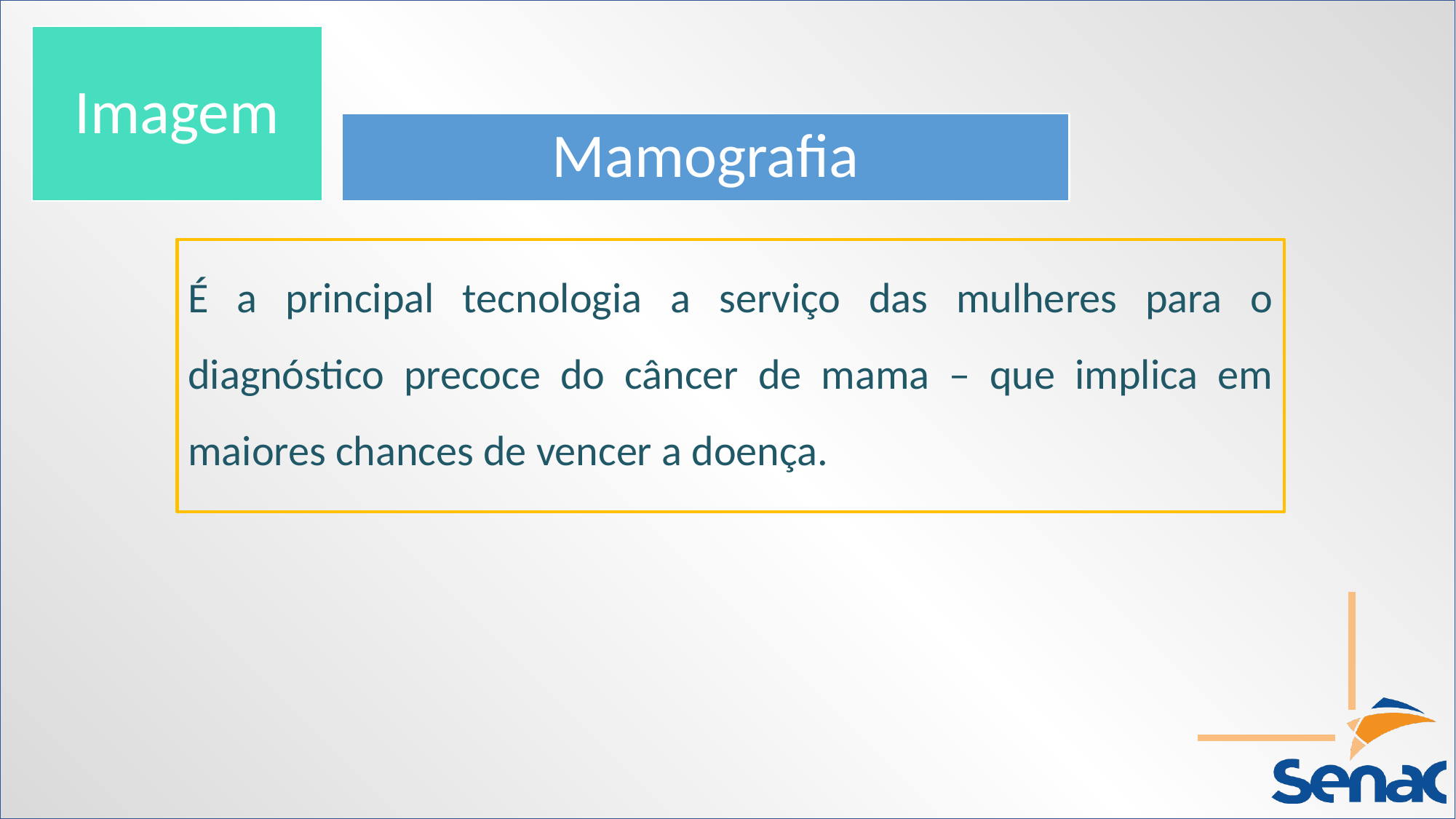

Imagem

Mamografia
É a principal tecnologia a serviço das mulheres para o diagnóstico precoce do câncer de mama – que implica em maiores chances de vencer a doença.